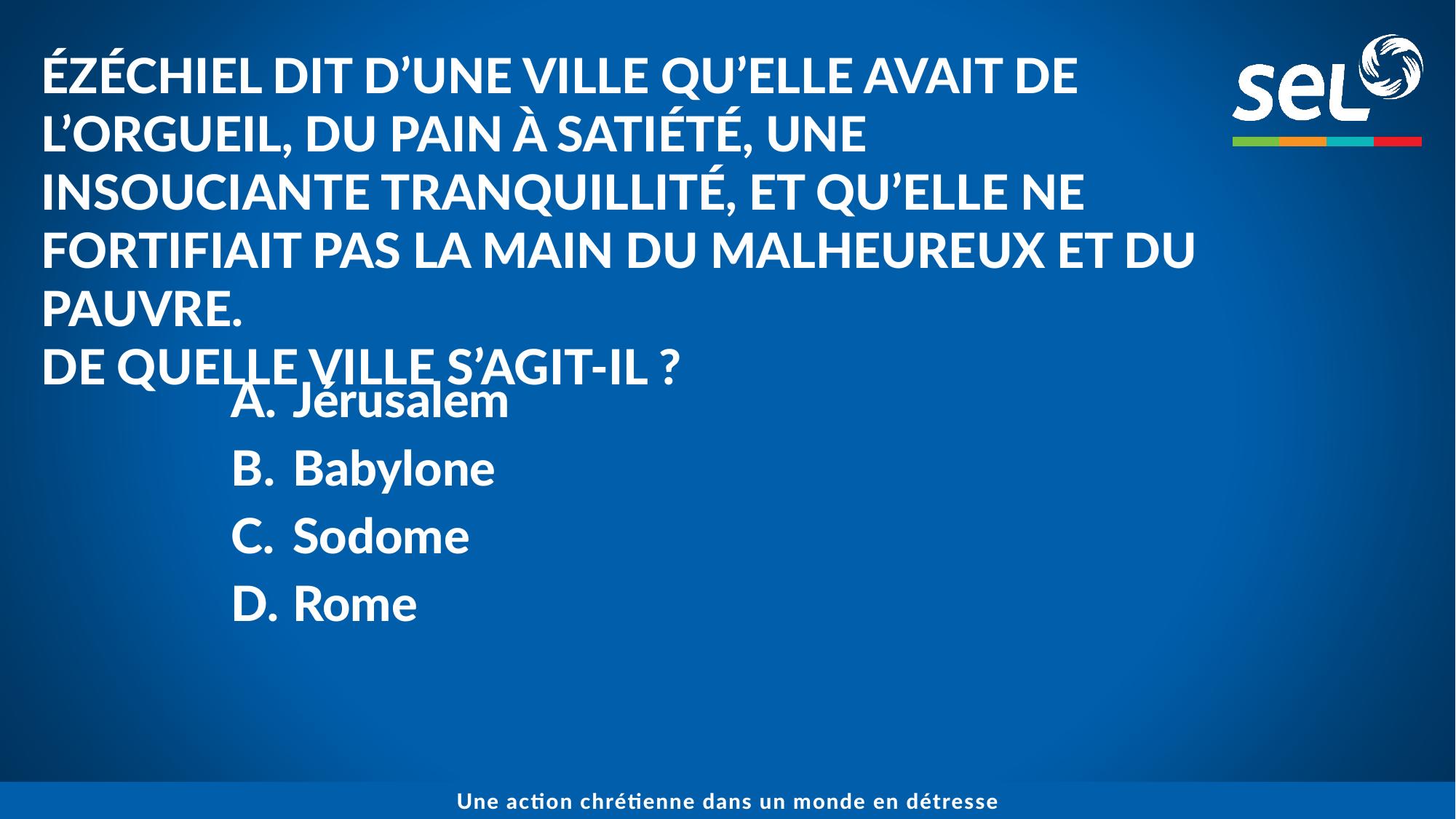

# ÉZÉCHIEL DIT D’UNE VILLE QU’ELLE AVAIT DE L’ORGUEIL, DU PAIN À SATIÉTÉ, UNE INSOUCIANTE TRANQUILLITÉ, ET QU’ELLE NE FORTIFIAIT PAS LA MAIN DU MALHEUREUX ET DU PAUVRE. DE QUELLE VILLE S’AGIT-IL ?

Jérusalem
Babylone
Sodome
Rome